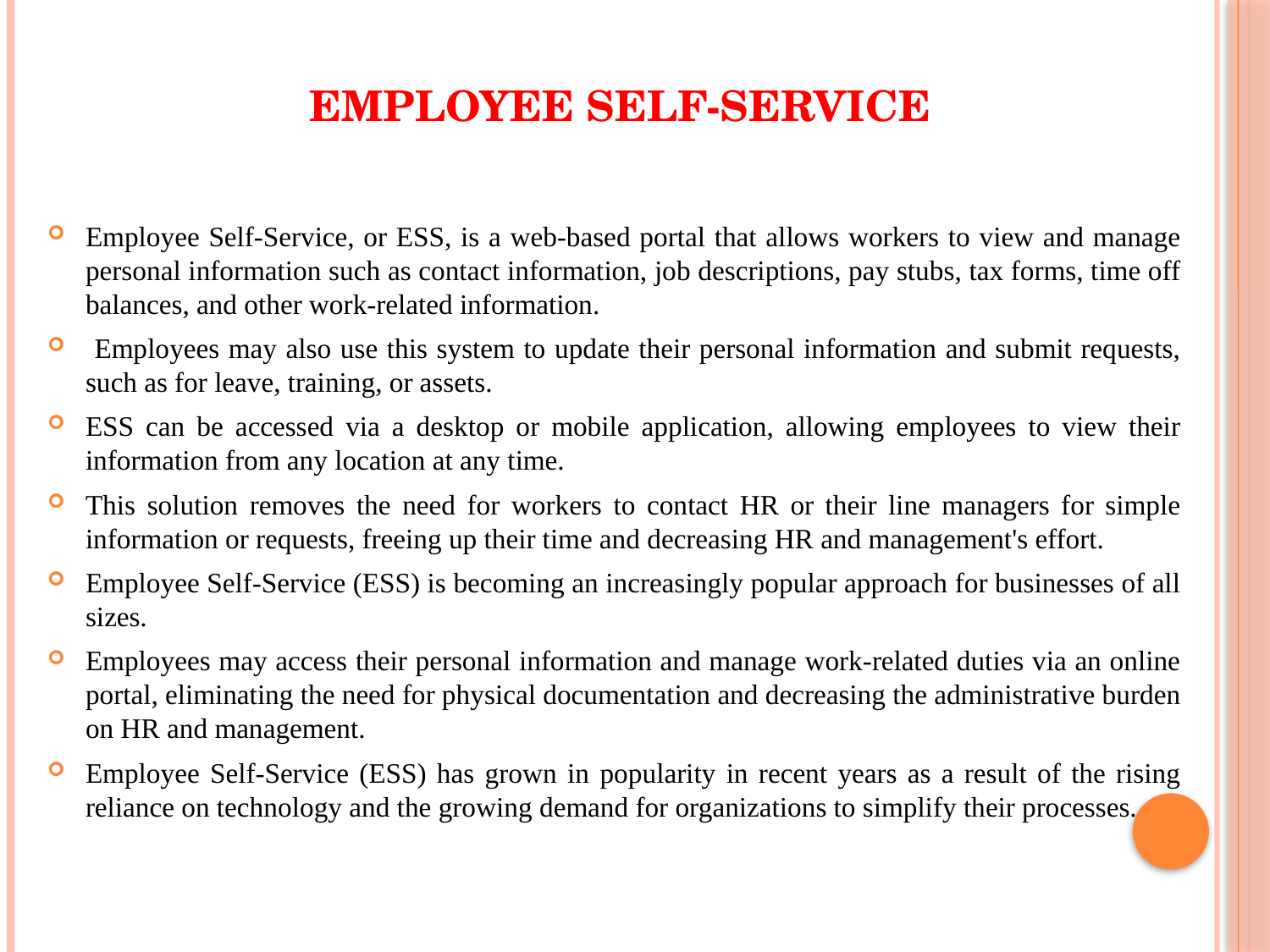

# Employee Self-Service

Employee Self-Service, or ESS, is a web-based portal that allows workers to view and manage personal information such as contact information, job descriptions, pay stubs, tax forms, time off balances, and other work-related information.
 Employees may also use this system to update their personal information and submit requests, such as for leave, training, or assets.
ESS can be accessed via a desktop or mobile application, allowing employees to view their information from any location at any time.
This solution removes the need for workers to contact HR or their line managers for simple information or requests, freeing up their time and decreasing HR and management's effort.
Employee Self-Service (ESS) is becoming an increasingly popular approach for businesses of all sizes.
Employees may access their personal information and manage work-related duties via an online portal, eliminating the need for physical documentation and decreasing the administrative burden on HR and management.
Employee Self-Service (ESS) has grown in popularity in recent years as a result of the rising reliance on technology and the growing demand for organizations to simplify their processes.